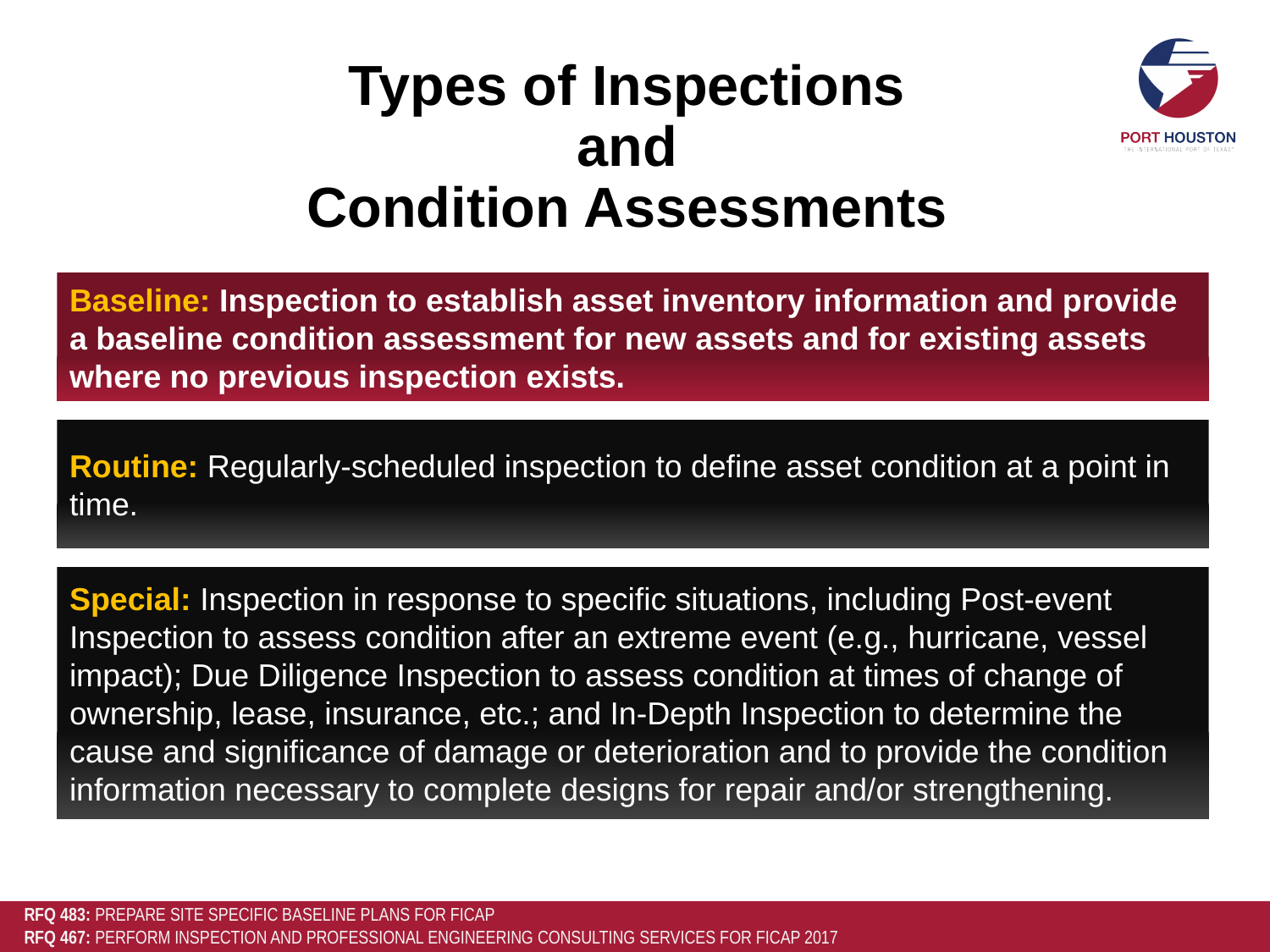

# Types of Inspections and Condition Assessments
Baseline: Inspection to establish asset inventory information and provide a baseline condition assessment for new assets and for existing assets where no previous inspection exists.
Routine: Regularly-scheduled inspection to define asset condition at a point in time.
Special: Inspection in response to specific situations, including Post-event Inspection to assess condition after an extreme event (e.g., hurricane, vessel impact); Due Diligence Inspection to assess condition at times of change of ownership, lease, insurance, etc.; and In-Depth Inspection to determine the cause and significance of damage or deterioration and to provide the condition information necessary to complete designs for repair and/or strengthening.